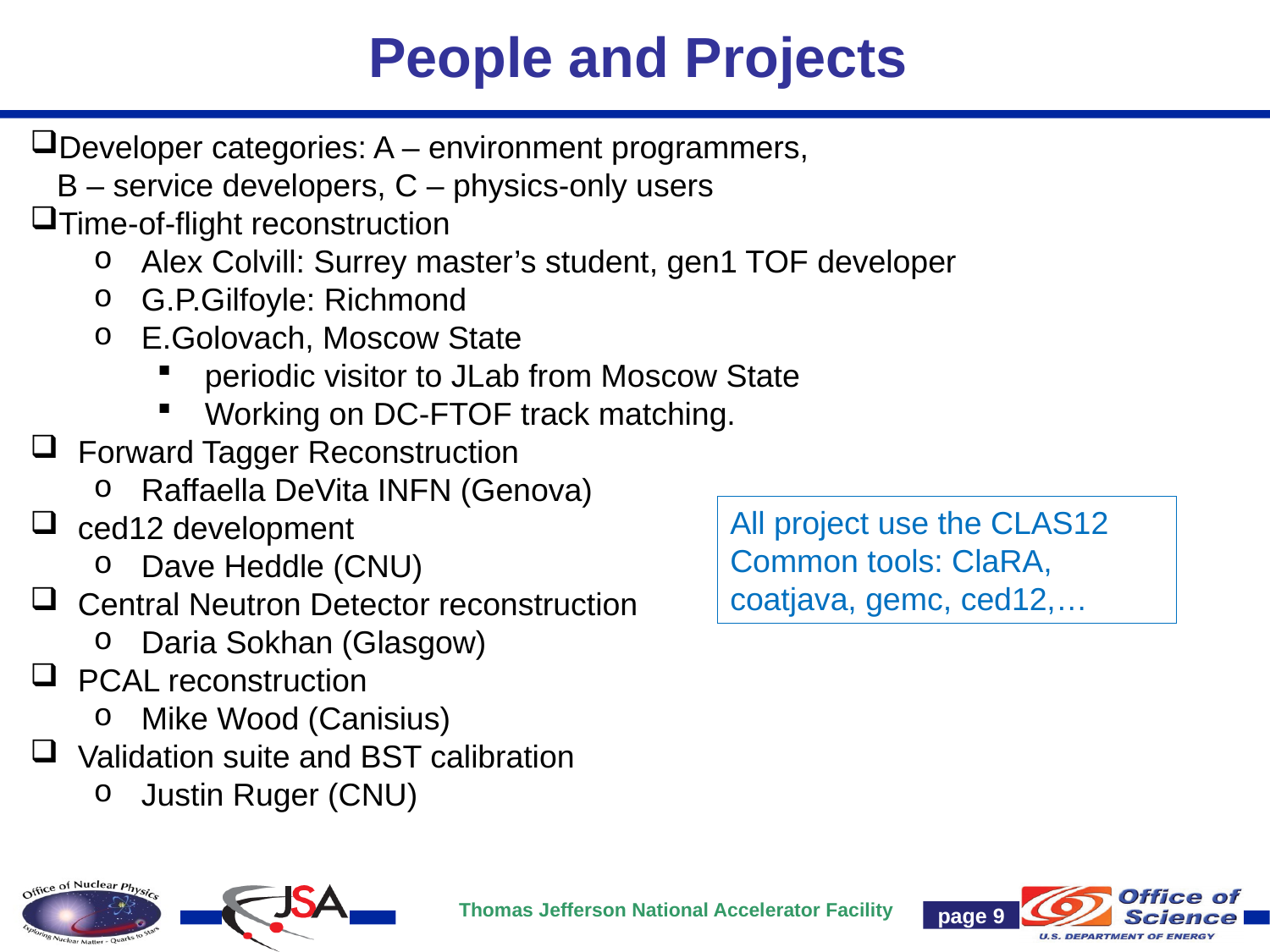

# People and Projects
Developer categories: A – environment programmers,
   B – service developers, C – physics-only users
Time-of-flight reconstruction
Alex Colvill: Surrey master’s student, gen1 TOF developer
G.P.Gilfoyle: Richmond
E.Golovach, Moscow State
periodic visitor to JLab from Moscow State
Working on DC-FTOF track matching.
Forward Tagger Reconstruction
Raffaella DeVita INFN (Genova)
ced12 development
Dave Heddle (CNU)
Central Neutron Detector reconstruction
Daria Sokhan (Glasgow)
PCAL reconstruction
Mike Wood (Canisius)
Validation suite and BST calibration
Justin Ruger (CNU)

All project use the CLAS12 Common tools: ClaRA, coatjava, gemc, ced12,…
page 9